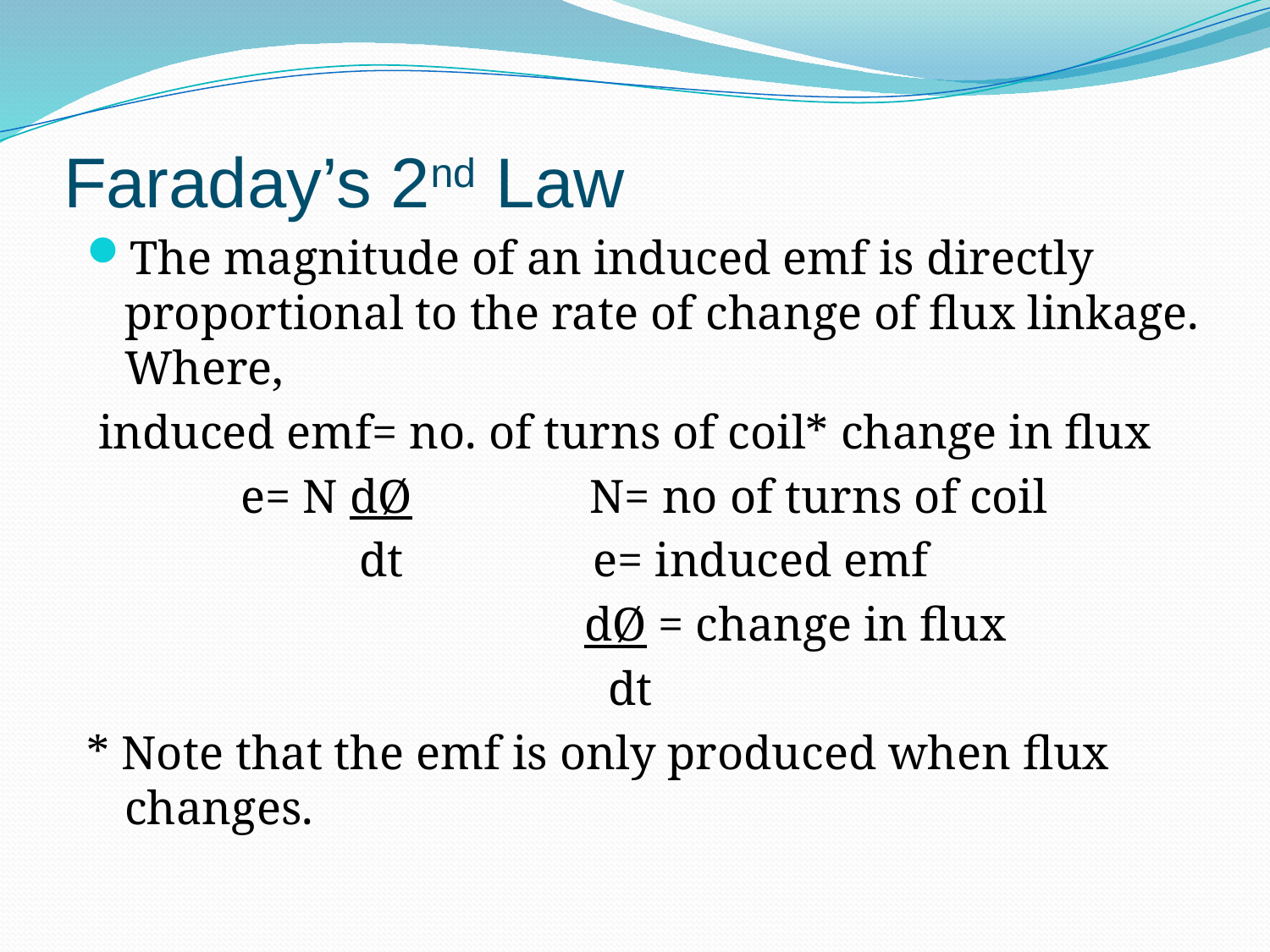

# Faraday’s 2nd Law
The magnitude of an induced emf is directly proportional to the rate of change of flux linkage. Where,
 induced emf= no. of turns of coil* change in flux
             e= N dØ               N= no of turns of coil
                       dt                e= induced emf
                                          dØ = change in flux
                                            dt
* Note that the emf is only produced when flux changes.